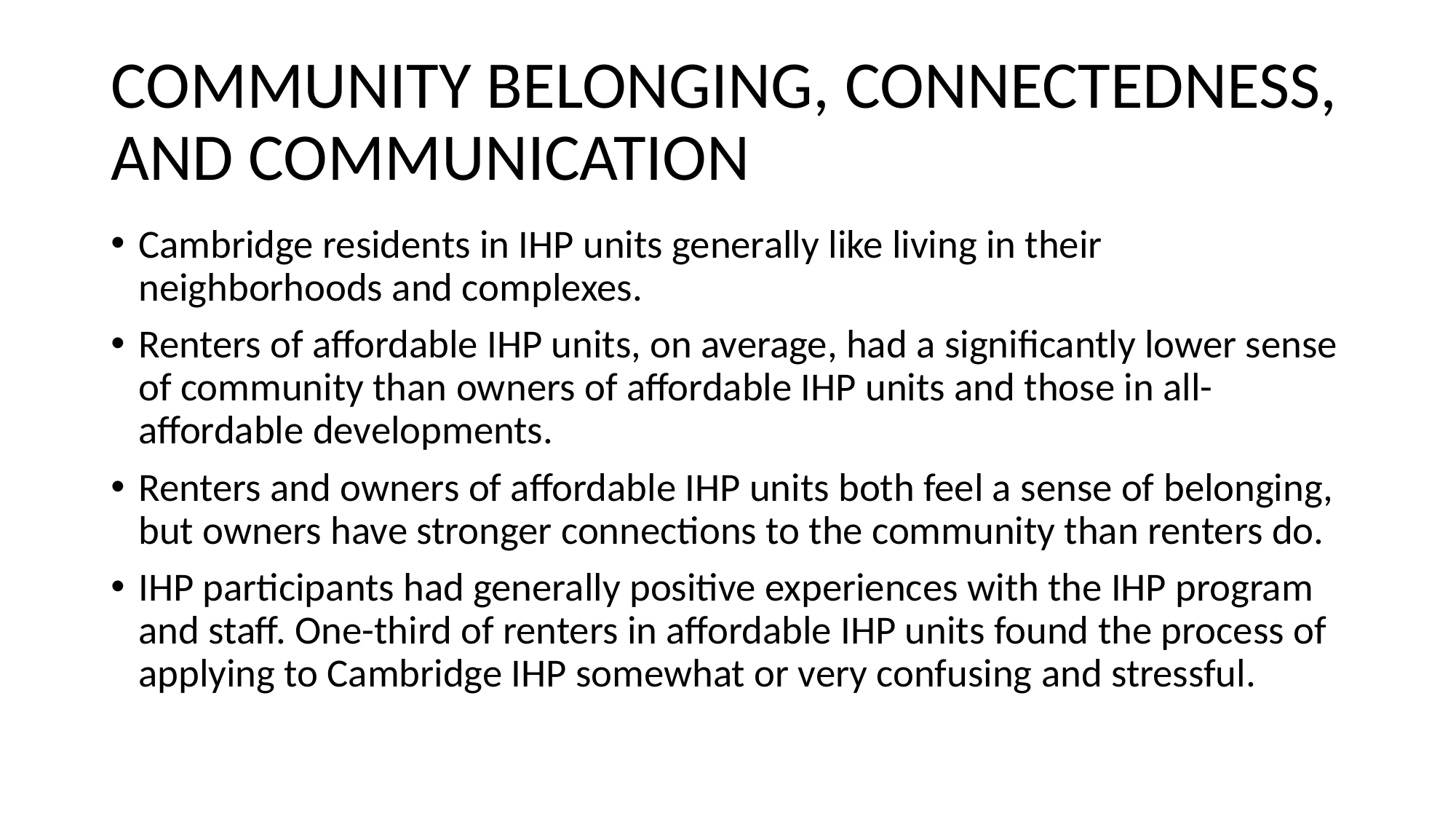

# COMMUNITY BELONGING, CONNECTEDNESS, AND COMMUNICATION
Cambridge residents in IHP units generally like living in their neighborhoods and complexes.
Renters of affordable IHP units, on average, had a significantly lower sense of community than owners of affordable IHP units and those in all-affordable developments.
Renters and owners of affordable IHP units both feel a sense of belonging, but owners have stronger connections to the community than renters do.
IHP participants had generally positive experiences with the IHP program and staff. One-third of renters in affordable IHP units found the process of applying to Cambridge IHP somewhat or very confusing and stressful.